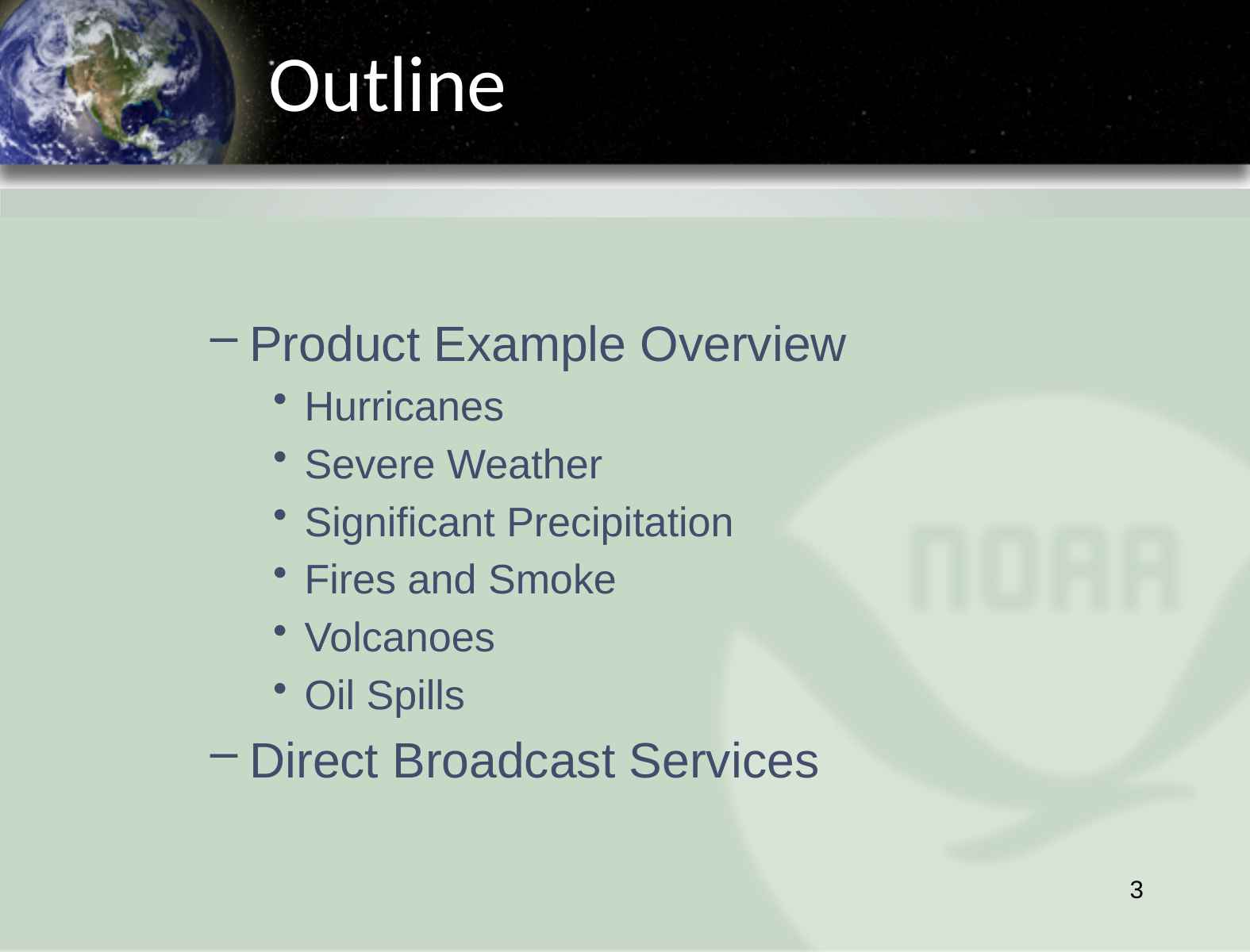

# Outline
Product Example Overview
Hurricanes
Severe Weather
Significant Precipitation
Fires and Smoke
Volcanoes
Oil Spills
Direct Broadcast Services
3